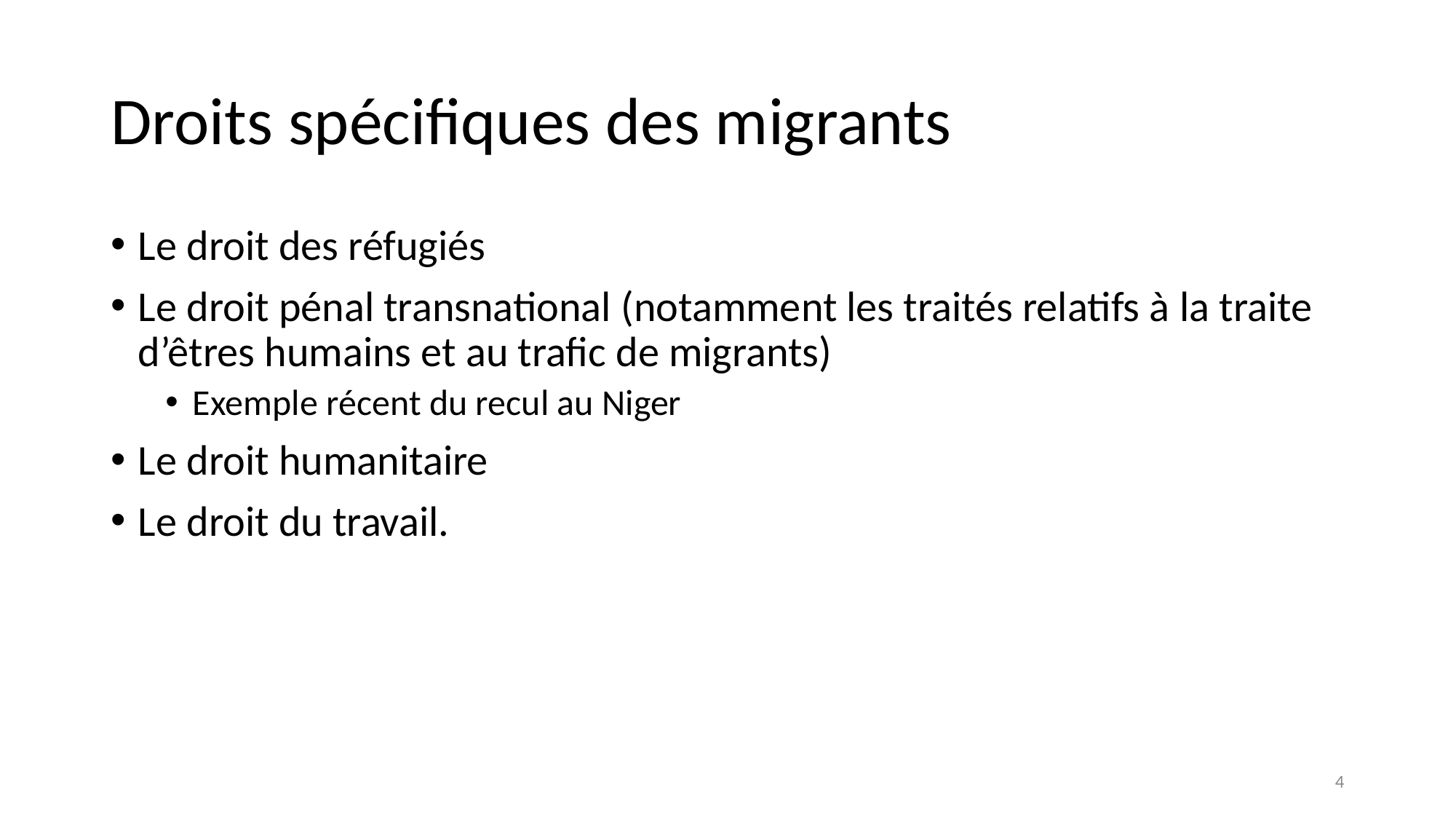

# Droits spécifiques des migrants
Le droit des réfugiés
Le droit pénal transnational (notamment les traités relatifs à la traite d’êtres humains et au trafic de migrants)
Exemple récent du recul au Niger
Le droit humanitaire
Le droit du travail.
4